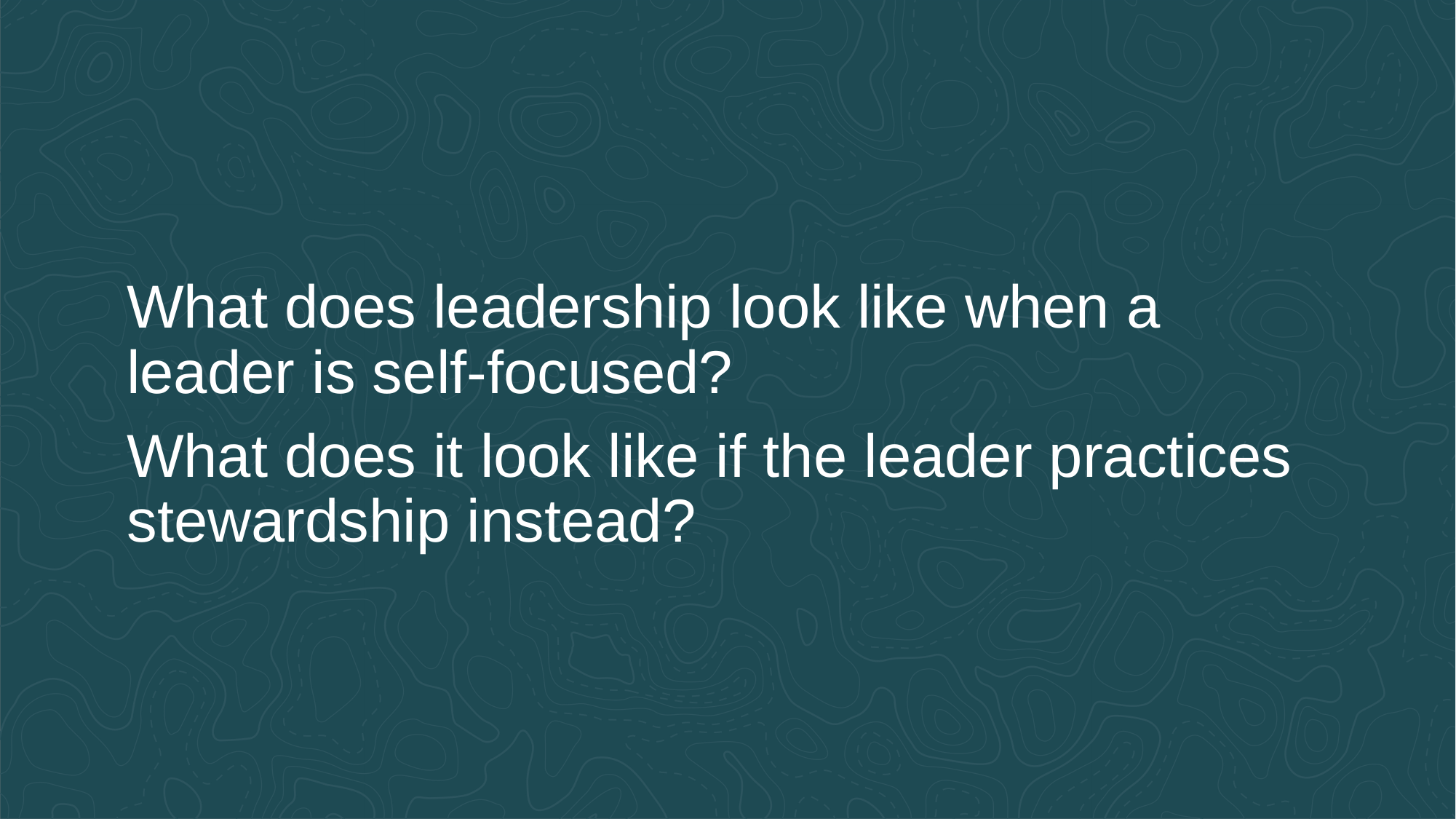

What does leadership look like when a leader is self-focused?
What does it look like if the leader practices stewardship instead?